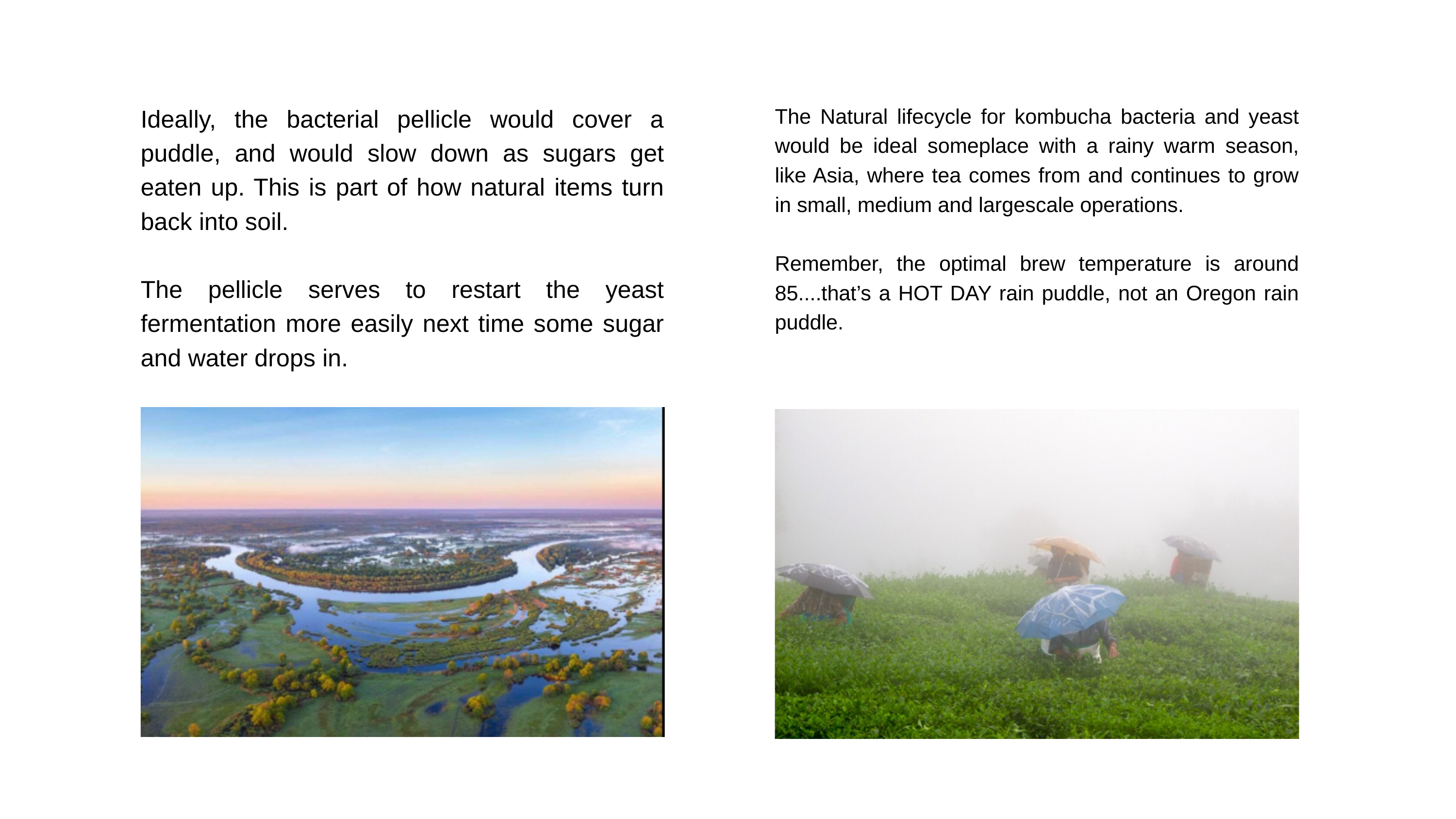

Ideally, the bacterial pellicle would cover a puddle, and would slow down as sugars get eaten up. This is part of how natural items turn back into soil.

The pellicle serves to restart the yeast fermentation more easily next time some sugar and water drops in.

The Natural lifecycle for kombucha bacteria and yeast would be ideal someplace with a rainy warm season, like Asia, where tea comes from and continues to grow in small, medium and largescale operations.

Remember, the optimal brew temperature is around 85....that’s a HOT DAY rain puddle, not an Oregon rain puddle.